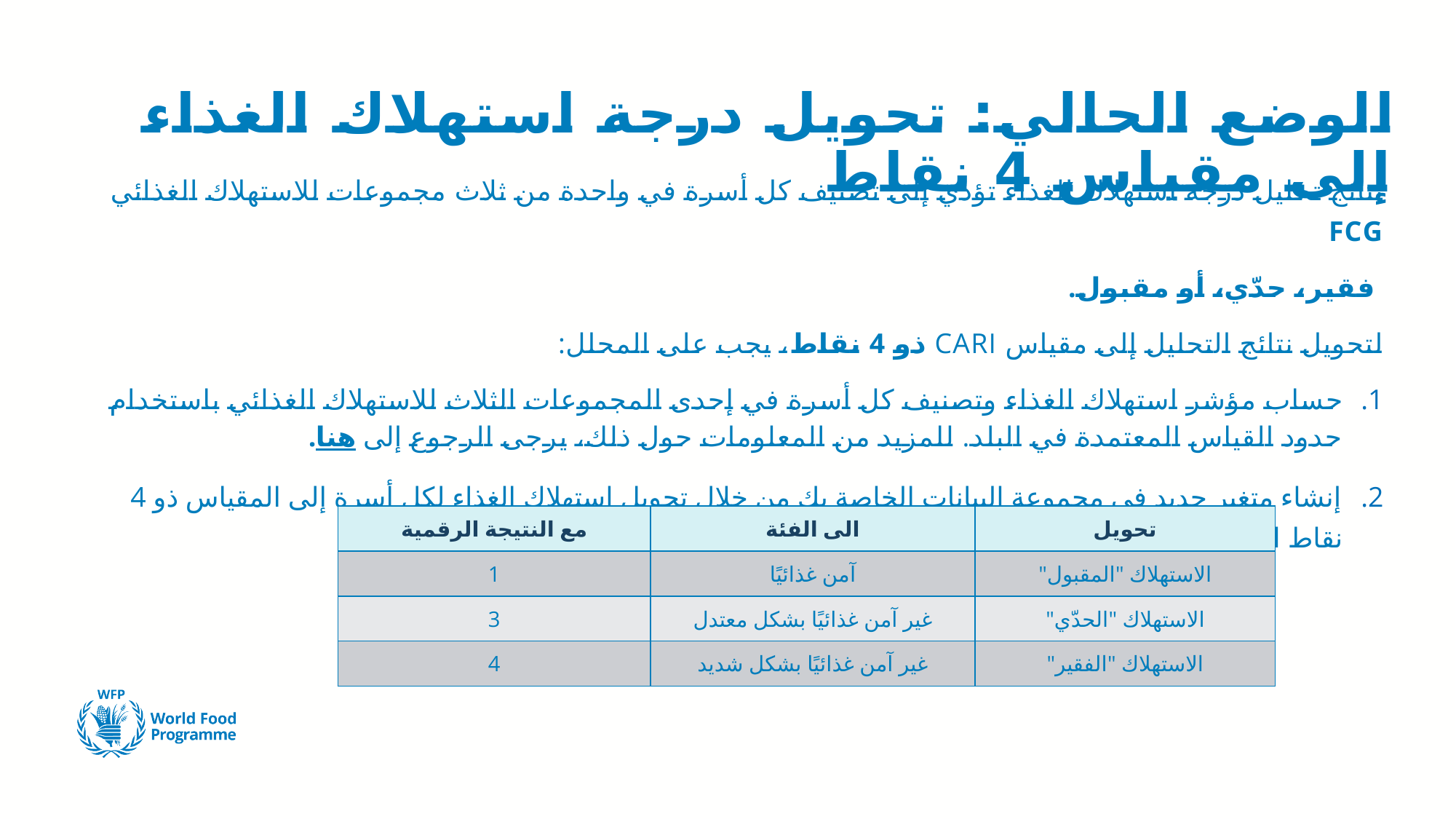

# الوضع الحالي: تحويل درجة استهلاك الغذاء إلى مقياس 4 نقاط
نتائج تحليل درجة استهلاك الغذاء تؤدي إلى تصنيف كل أسرة في واحدة من ثلاث مجموعات للاستهلاك الغذائي FCG
 فقير، حدّي، أو مقبول.
لتحويل نتائج التحليل إلى مقياس CARI ذو 4 نقاط، يجب على المحلل:
حساب مؤشر استهلاك الغذاء وتصنيف كل أسرة في إحدى المجموعات الثلاث للاستهلاك الغذائي باستخدام حدود القياس المعتمدة في البلد. للمزيد من المعلومات حول ذلك، يرجى الرجوع إلى هنا.
إنشاء متغير جديد في مجموعة البيانات الخاصة بك من خلال تحويل استهلاك الغذاء لكل أسرة إلى المقياس ذو 4 نقاط المقابل.

| مع النتيجة الرقمية | الى الفئة | تحويل |
| --- | --- | --- |
| 1 | آمن غذائيًا | الاستهلاك "المقبول" |
| 3 | غير آمن غذائيًا بشكل معتدل | الاستهلاك "الحدّي" |
| 4 | غير آمن غذائيًا بشكل شديد | الاستهلاك "الفقير" |